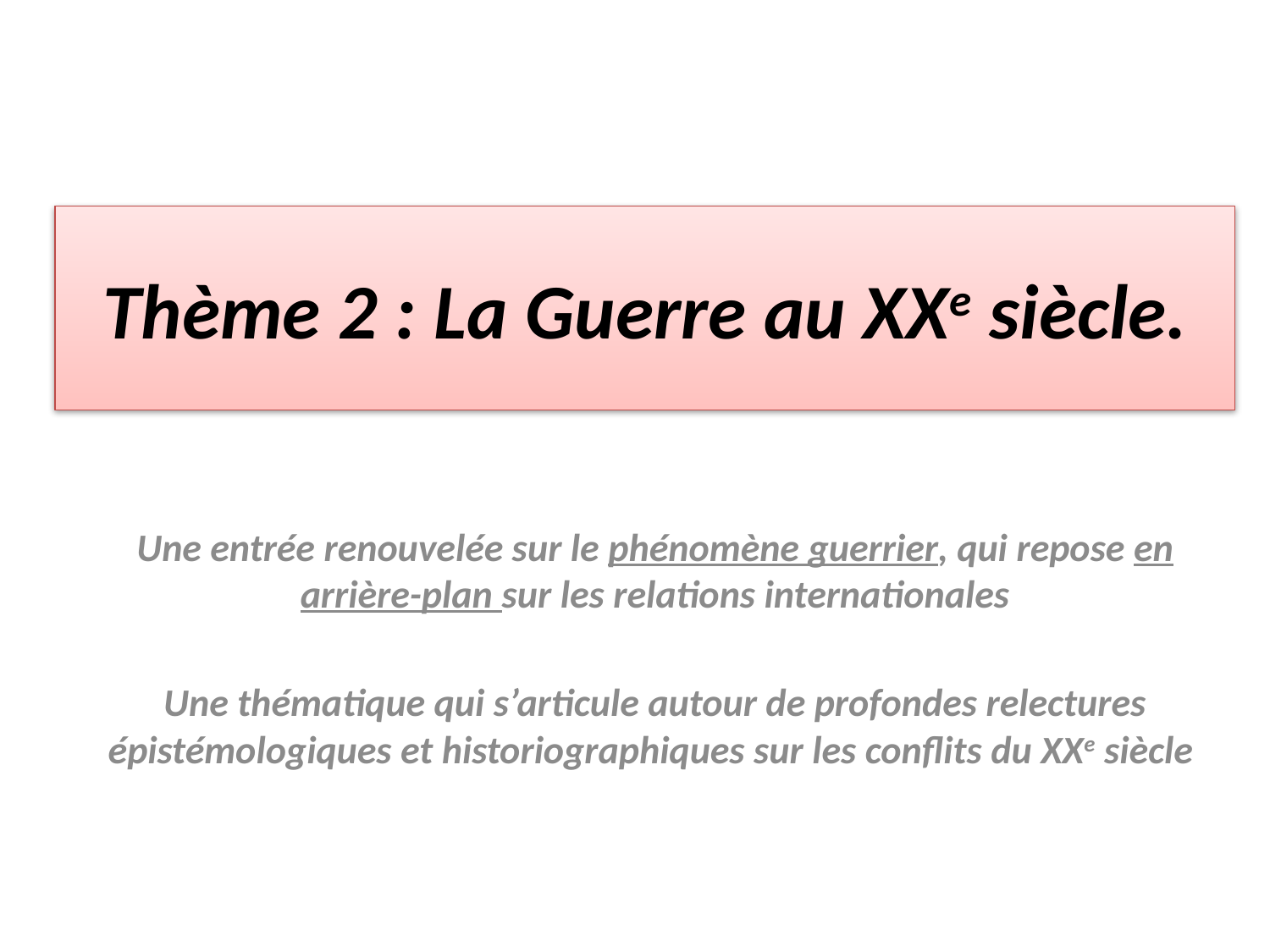

# Thème 2 : La Guerre au XXe siècle.
Une entrée renouvelée sur le phénomène guerrier, qui repose en arrière-plan sur les relations internationales

Une thématique qui s’articule autour de profondes relectures épistémologiques et historiographiques sur les conflits du XXe siècle